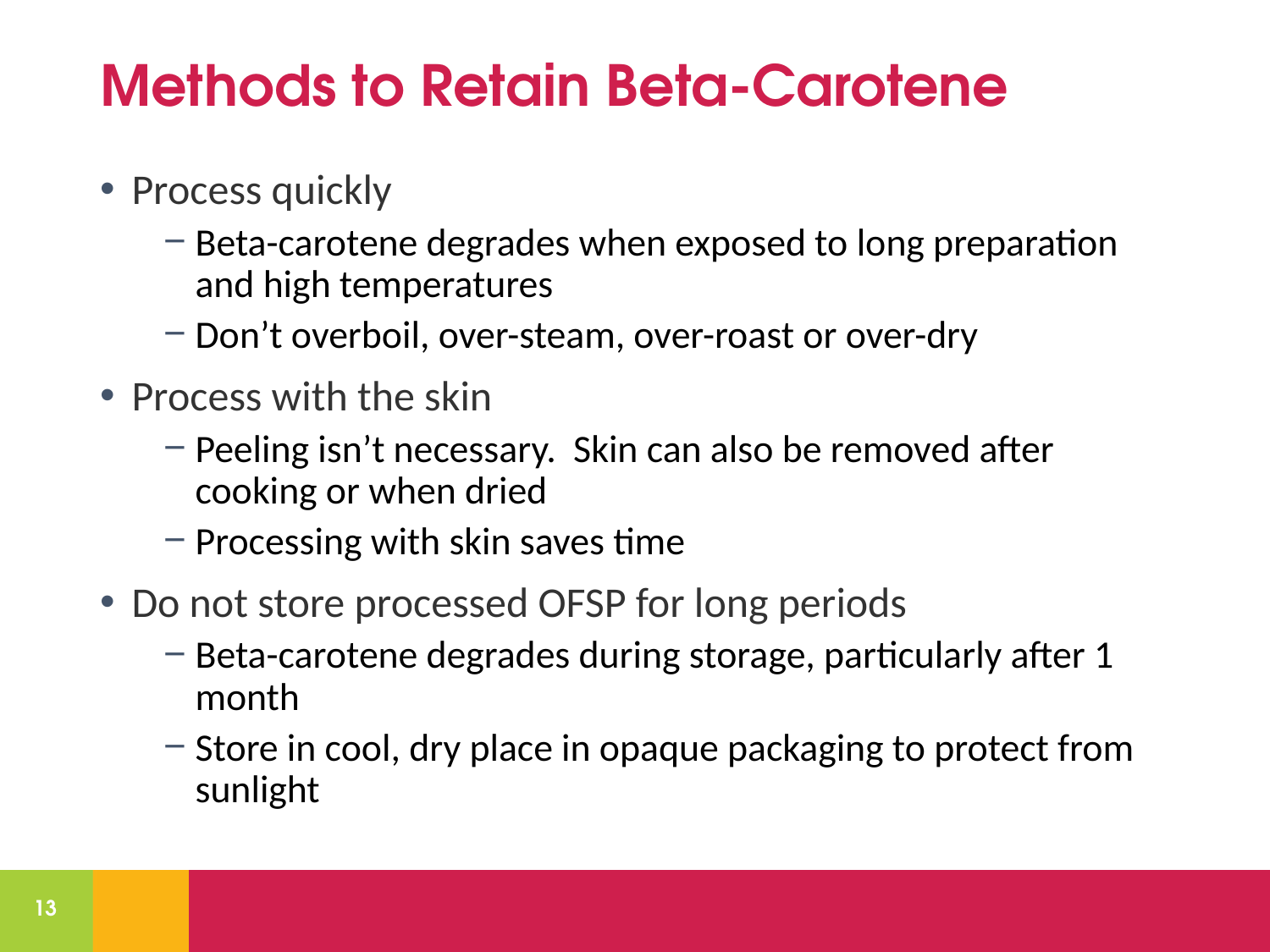

# Methods to Retain Beta-Carotene
Process quickly
Beta-carotene degrades when exposed to long preparation and high temperatures
Don’t overboil, over-steam, over-roast or over-dry
Process with the skin
Peeling isn’t necessary.  Skin can also be removed after cooking or when dried
Processing with skin saves time
Do not store processed OFSP for long periods
Beta-carotene degrades during storage, particularly after 1 month
Store in cool, dry place in opaque packaging to protect from sunlight

13